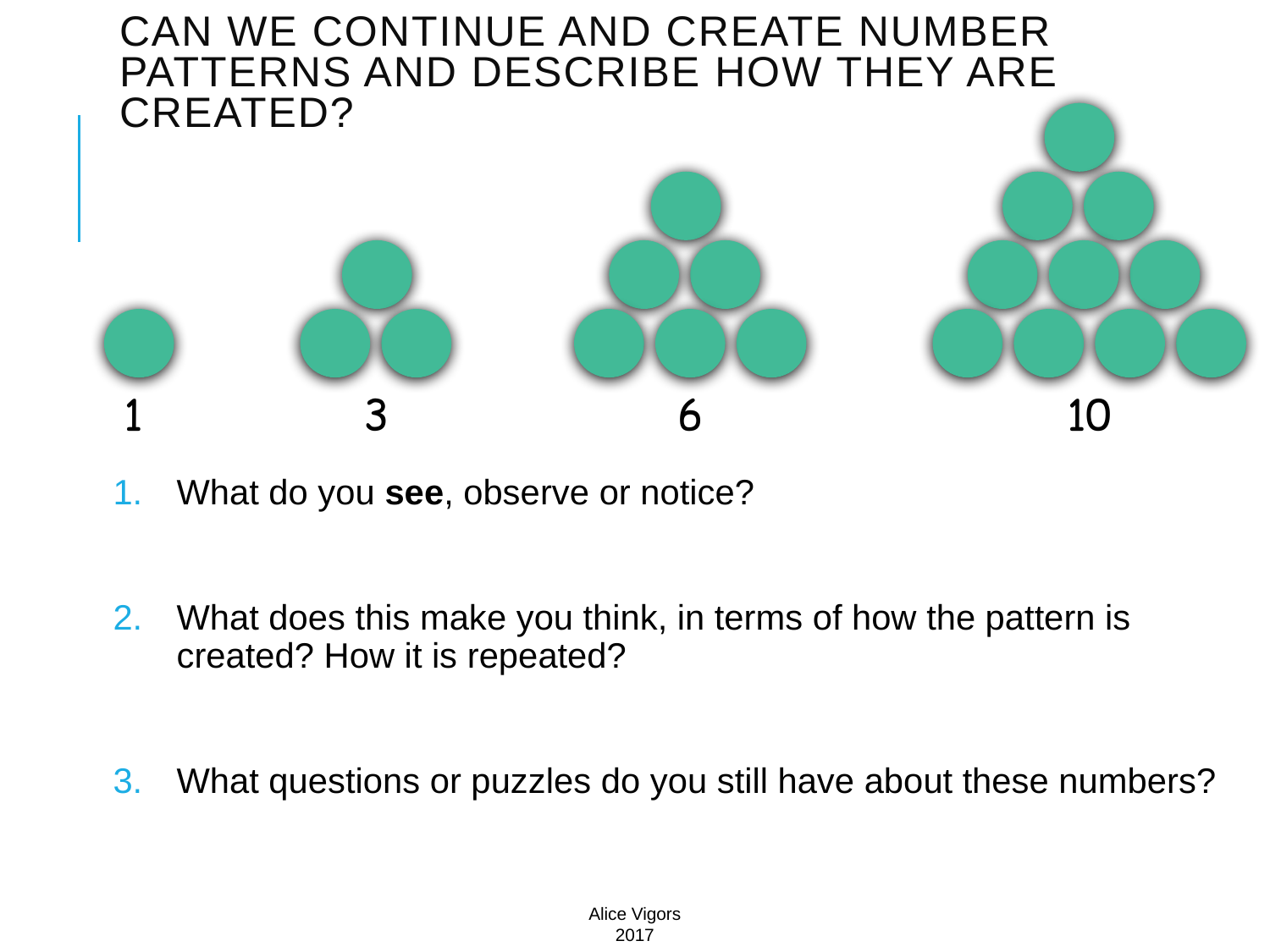

# Can we continue and create number patterns and describe how they are created?

10

6

3

1
What do you see, observe or notice?

What does this make you think, in terms of how the pattern is created? How it is repeated?

What questions or puzzles do you still have about these numbers?
Alice Vigors 2017